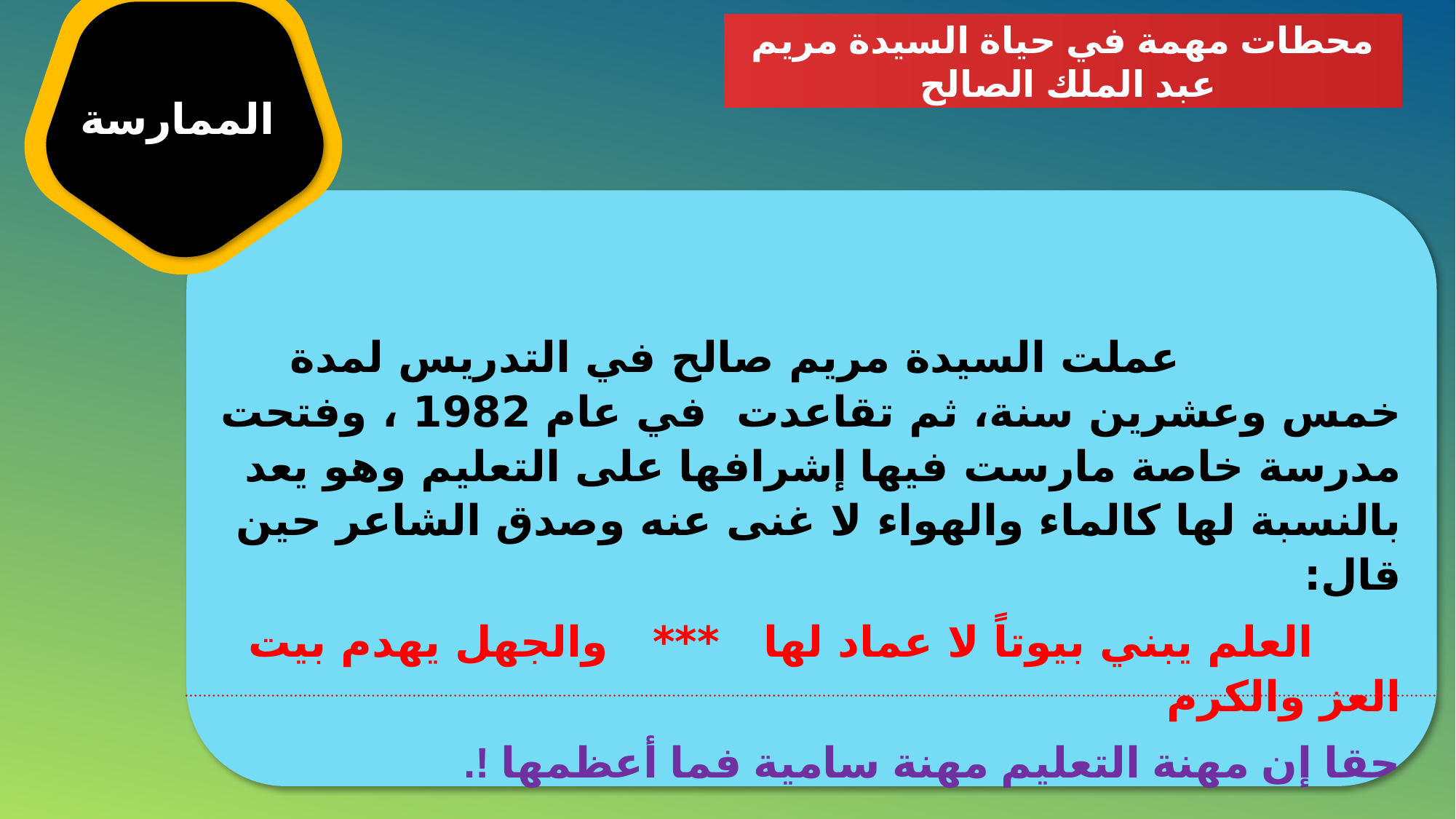

الممارسة
محطات مهمة في حياة السيدة مريم عبد الملك الصالح

               عملت السيدة مريم صالح في التدريس لمدة خمس وعشرين سنة، ثم تقاعدت  في عام 1982 ، وفتحت مدرسة خاصة مارست فيها إشرافها على التعليم وهو يعد بالنسبة لها كالماء والهواء لا غنى عنه وصدق الشاعر حين قال:
      العلم يبني بيوتاً لا عماد لها   ***   والجهل يهدم بيت العز والكرم
حقا إن مهنة التعليم مهنة سامية فما أعظمها !.

.